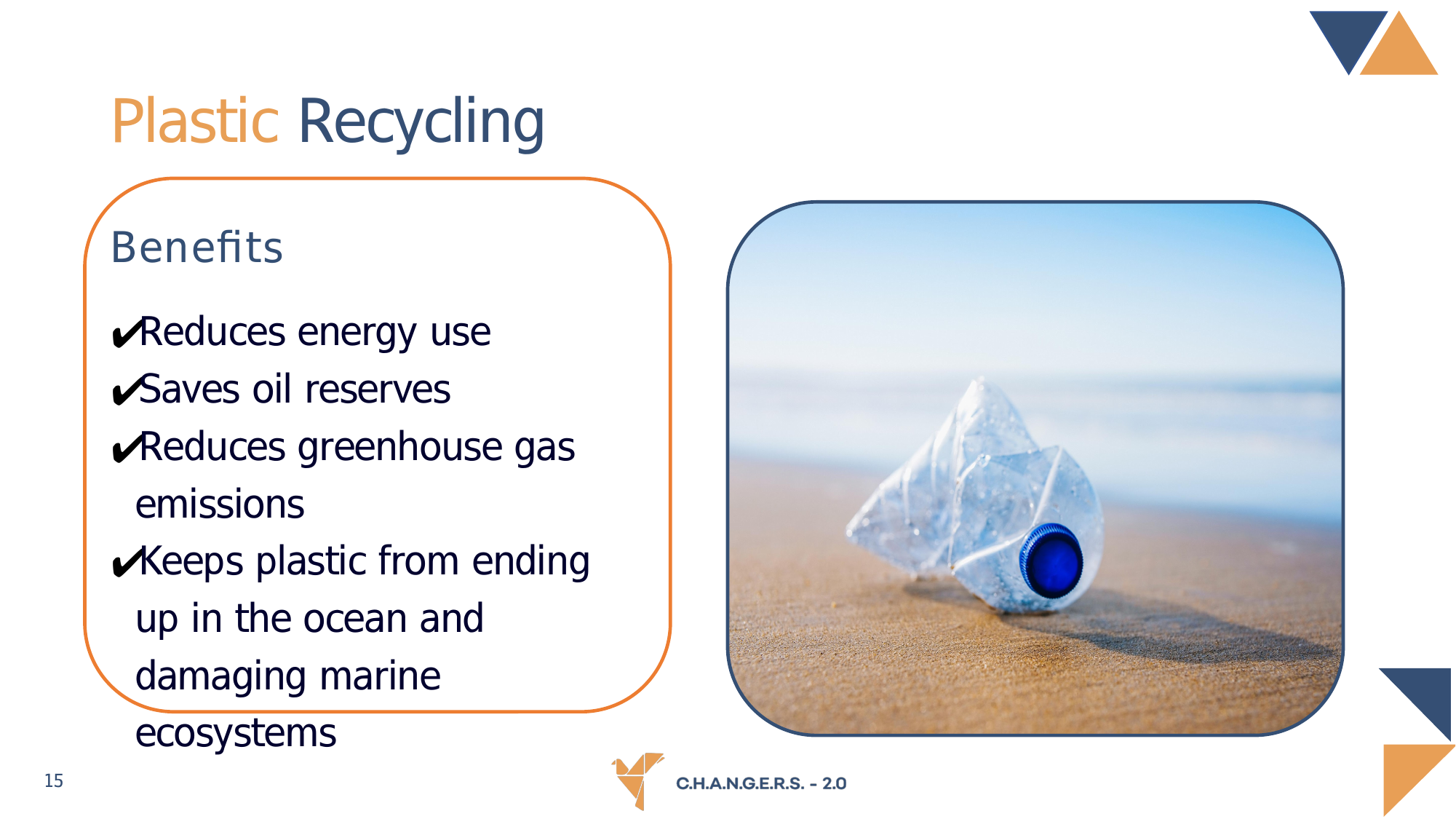

# Plastic Recycling

Benefits
Reduces energy use
Saves oil reserves
Reduces greenhouse gas emissions
Keeps plastic from ending up in the ocean and damaging marine ecosystems